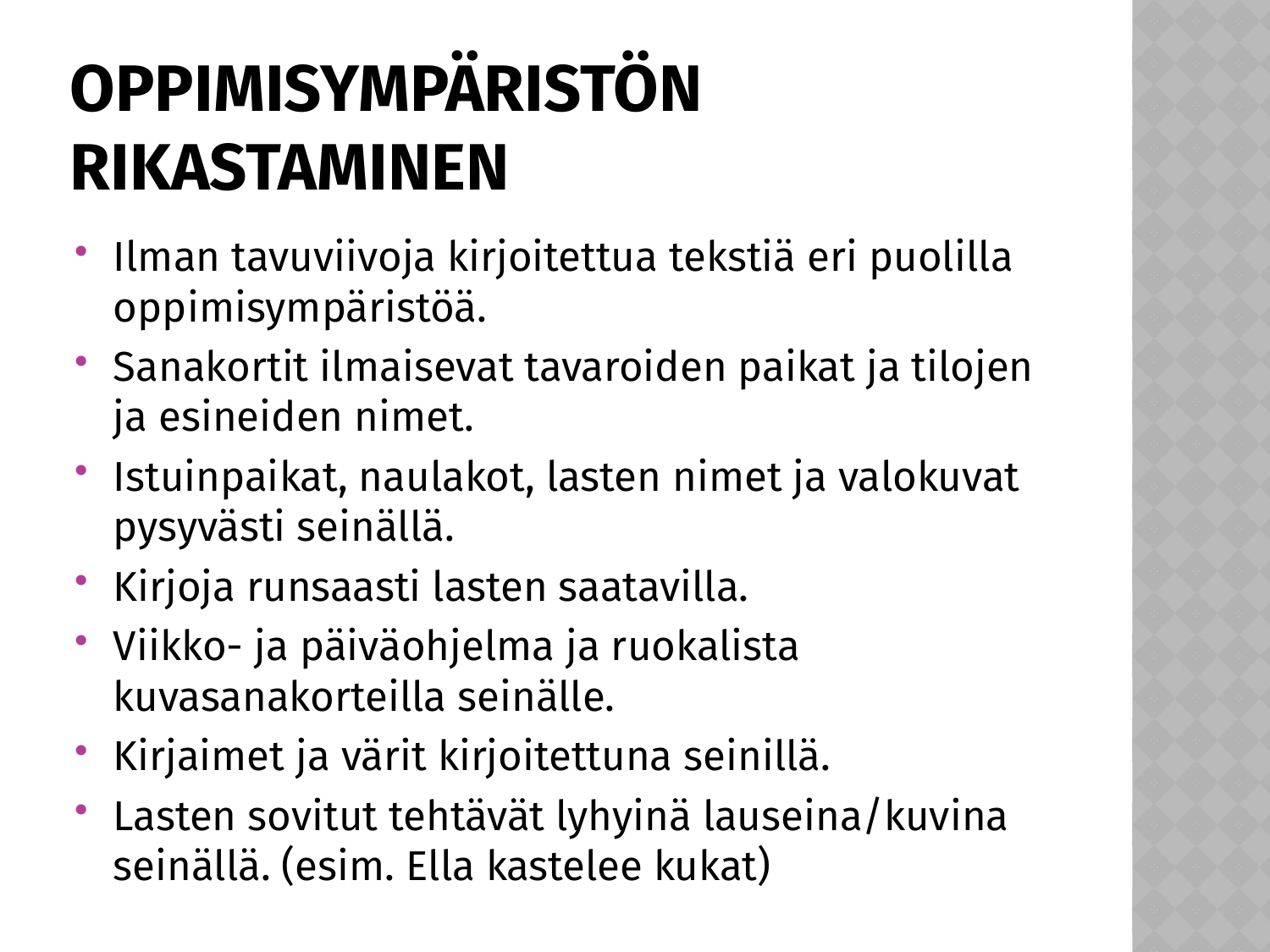

# Oppimisympäristön rikastaminen
Ilman tavuviivoja kirjoitettua tekstiä eri puolilla oppimisympäristöä.
Sanakortit ilmaisevat tavaroiden paikat ja tilojen ja esineiden nimet.
Istuinpaikat, naulakot, lasten nimet ja valokuvat pysyvästi seinällä.
Kirjoja runsaasti lasten saatavilla.
Viikko- ja päiväohjelma ja ruokalista kuvasanakorteilla seinälle.
Kirjaimet ja värit kirjoitettuna seinillä.
Lasten sovitut tehtävät lyhyinä lauseina/kuvina seinällä. (esim. Ella kastelee kukat)